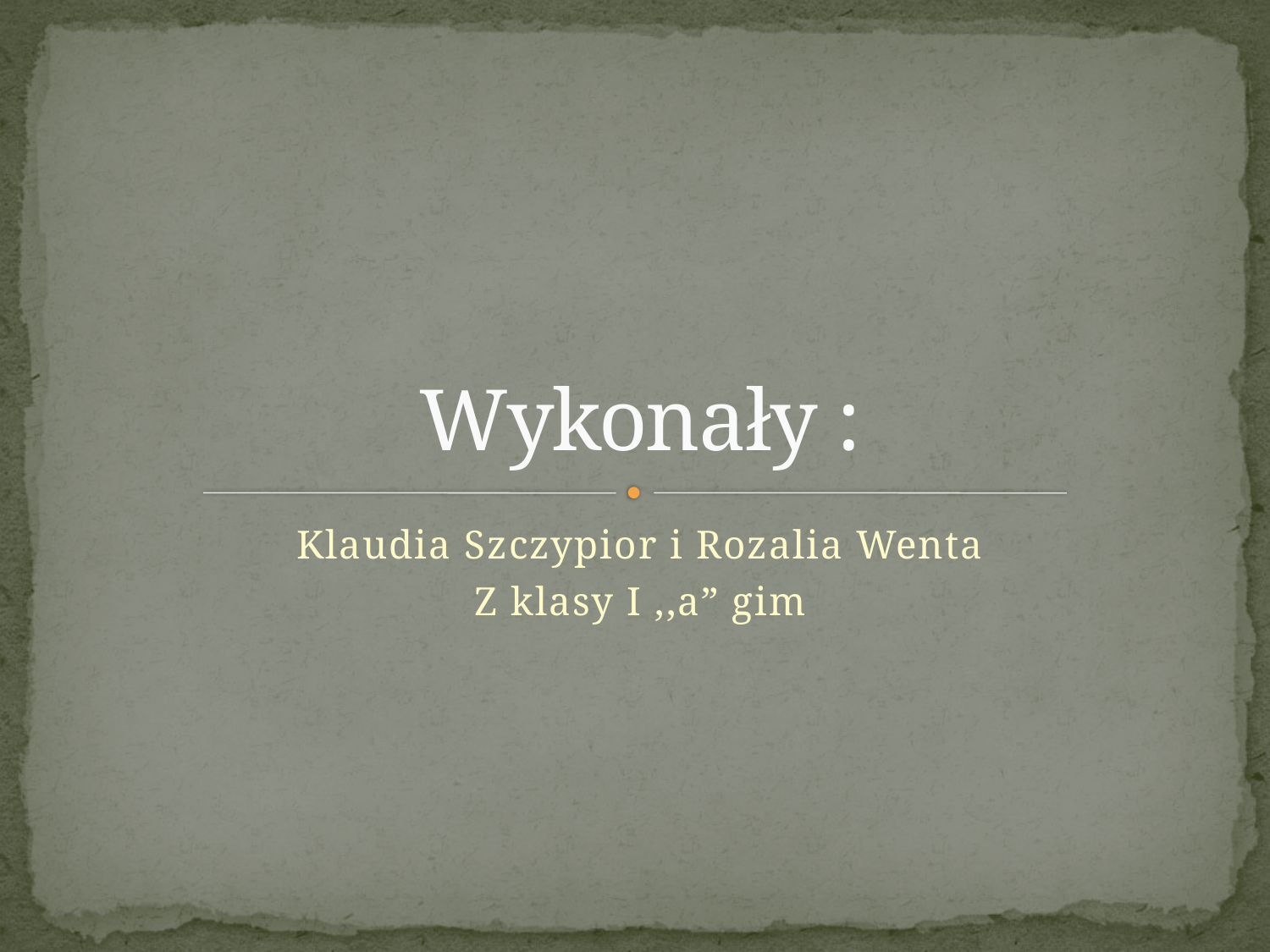

# Wykonały :
Klaudia Szczypior i Rozalia Wenta
Z klasy I ,,a” gim